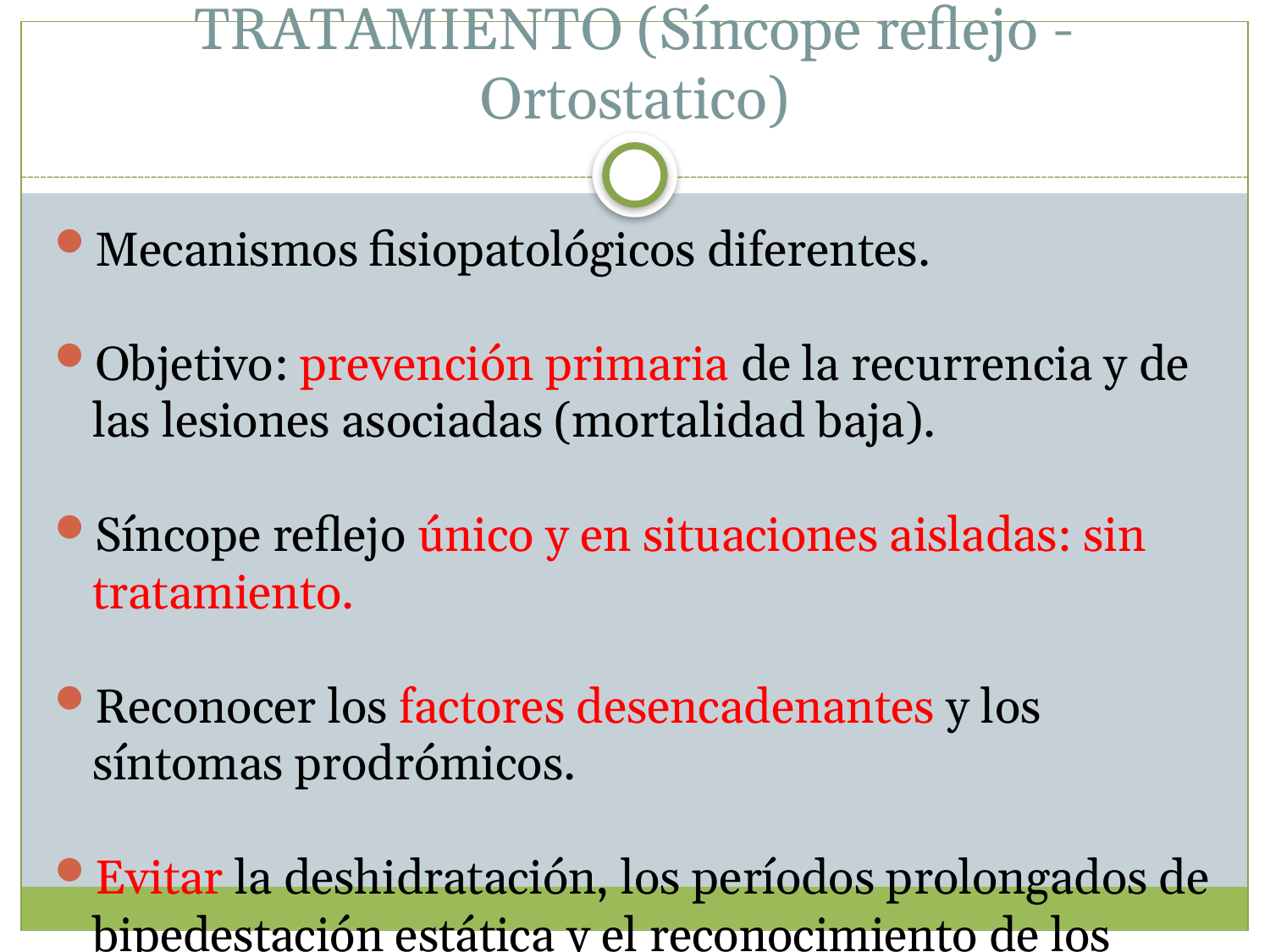

TRATAMIENTO (Síncope reflejo - Ortostatico)
Mecanismos fisiopatológicos diferentes.

Objetivo: prevención primaria de la recurrencia y de las lesiones asociadas (mortalidad baja).

Síncope reflejo único y en situaciones aisladas: sin tratamiento.

Reconocer los factores desencadenantes y los síntomas prodrómicos.

Evitar la deshidratación, los períodos prolongados de bipedestación estática y el reconocimiento de los factores  precipitantes para evitar traumatismos. ( evitar bloqueadores alfa, diuréticos y la ingesta de alcohol)